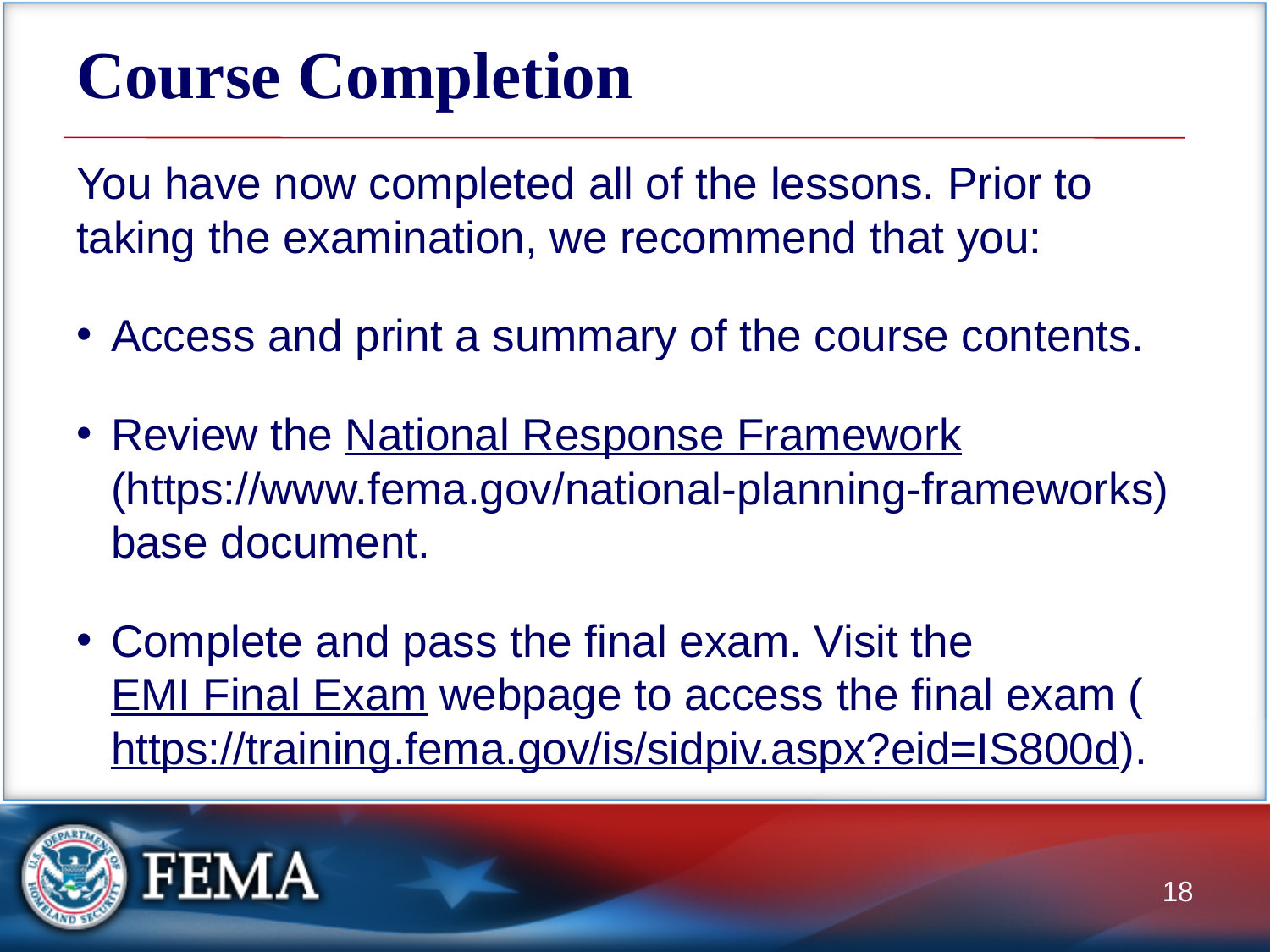

# Course Completion
You have now completed all of the lessons. Prior to taking the examination, we recommend that you:
Access and print a summary of the course contents.
Review the National Response Framework (https://www.fema.gov/national-planning-frameworks) base document.
Complete and pass the final exam. Visit the EMI Final Exam webpage to access the final exam (https://training.fema.gov/is/sidpiv.aspx?eid=IS800d).
18